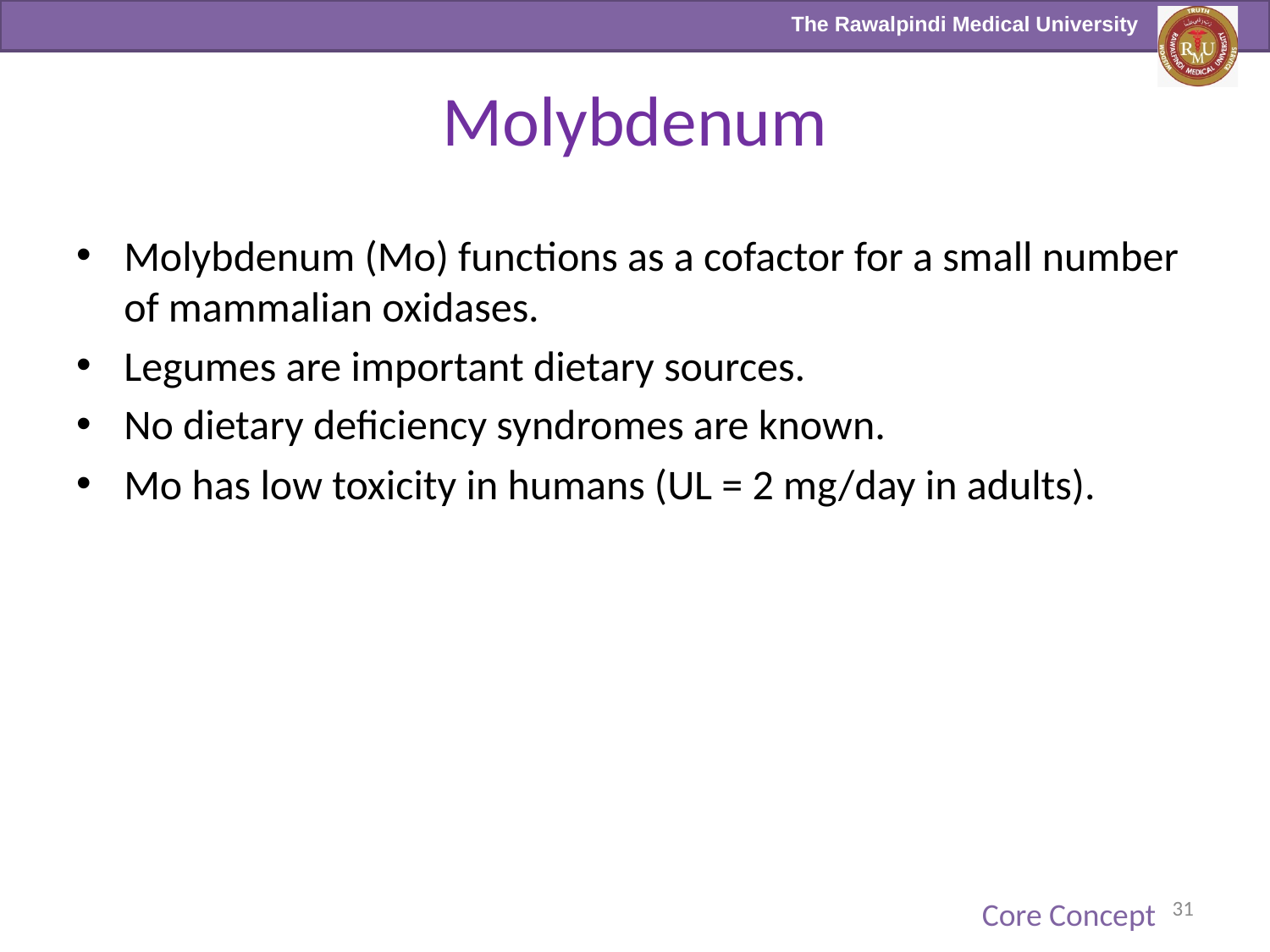

# Molybdenum
Molybdenum (Mo) functions as a cofactor for a small number of mammalian oxidases.
Legumes are important dietary sources.
No dietary deficiency syndromes are known.
Mo has low toxicity in humans (UL = 2 mg/day in adults).

31
Core Concept